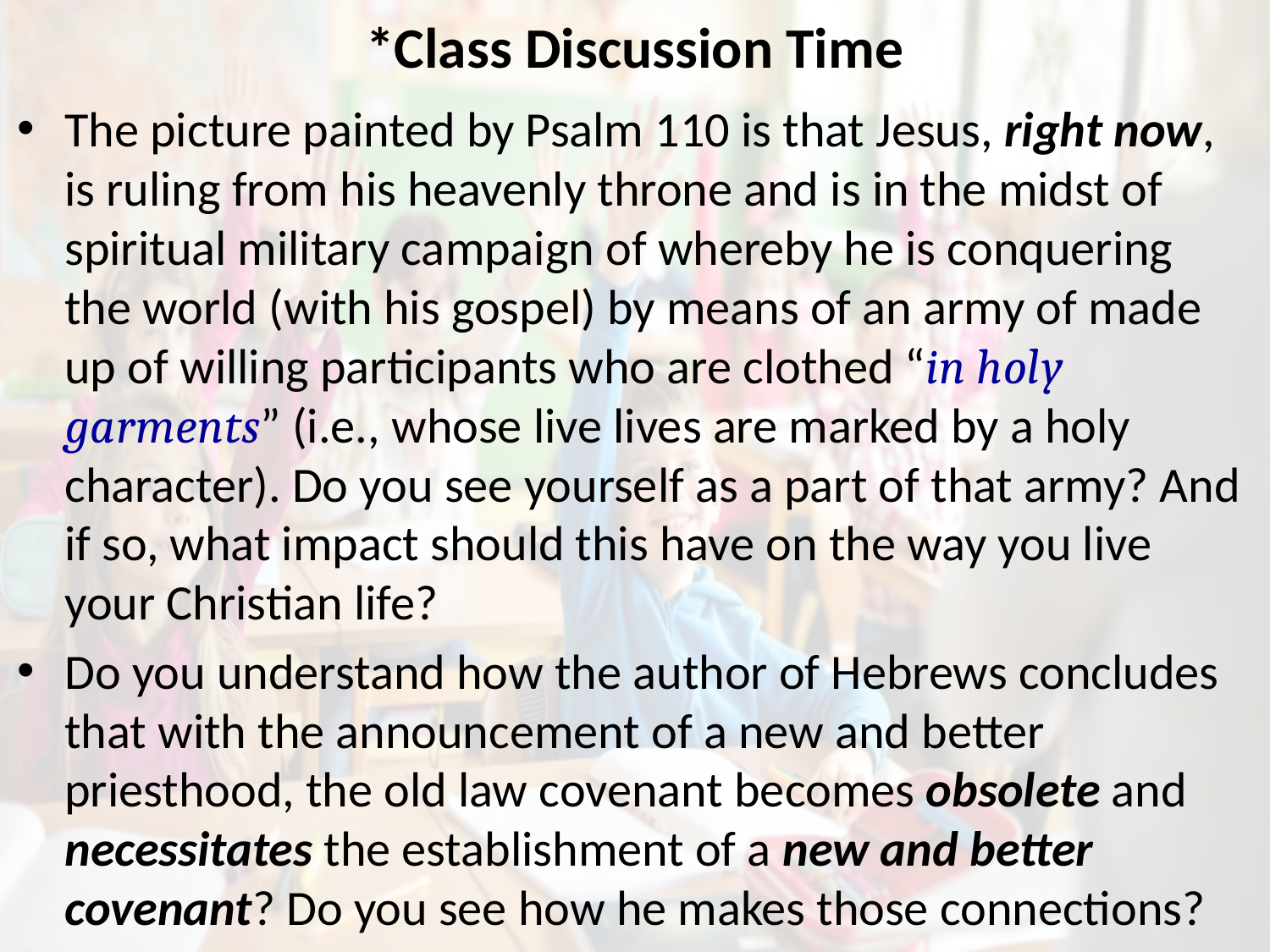

# *Class Discussion Time
The picture painted by Psalm 110 is that Jesus, right now, is ruling from his heavenly throne and is in the midst of spiritual military campaign of whereby he is conquering the world (with his gospel) by means of an army of made up of willing participants who are clothed “in holy garments” (i.e., whose live lives are marked by a holy character). Do you see yourself as a part of that army? And if so, what impact should this have on the way you live your Christian life?
Do you understand how the author of Hebrews concludes that with the announcement of a new and better priesthood, the old law covenant becomes obsolete and necessitates the establishment of a new and better covenant? Do you see how he makes those connections?